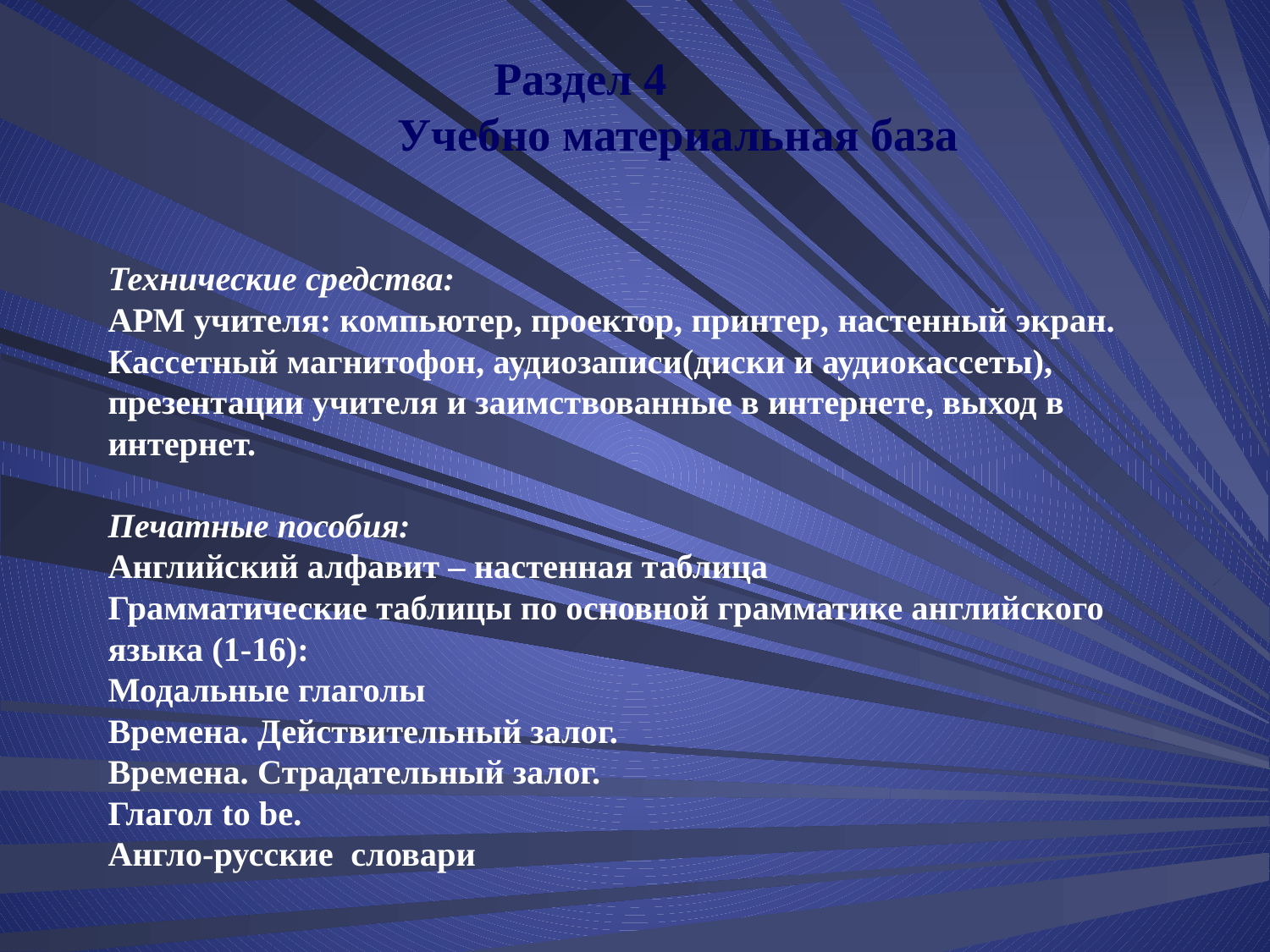

# Раздел 4 Учебно материальная база Технические средства: АРМ учителя: компьютер, проектор, принтер, настенный экран. Кассетный магнитофон, аудиозаписи(диски и аудиокассеты), презентации учителя и заимствованные в интернете, выход в интернет.   Печатные пособия: Английский алфавит – настенная таблица Грамматические таблицы по основной грамматике английского языка (1-16): Модальные глаголы Времена. Действительный залог. Времена. Страдательный залог. Глагол to be. Англо-русские  словари